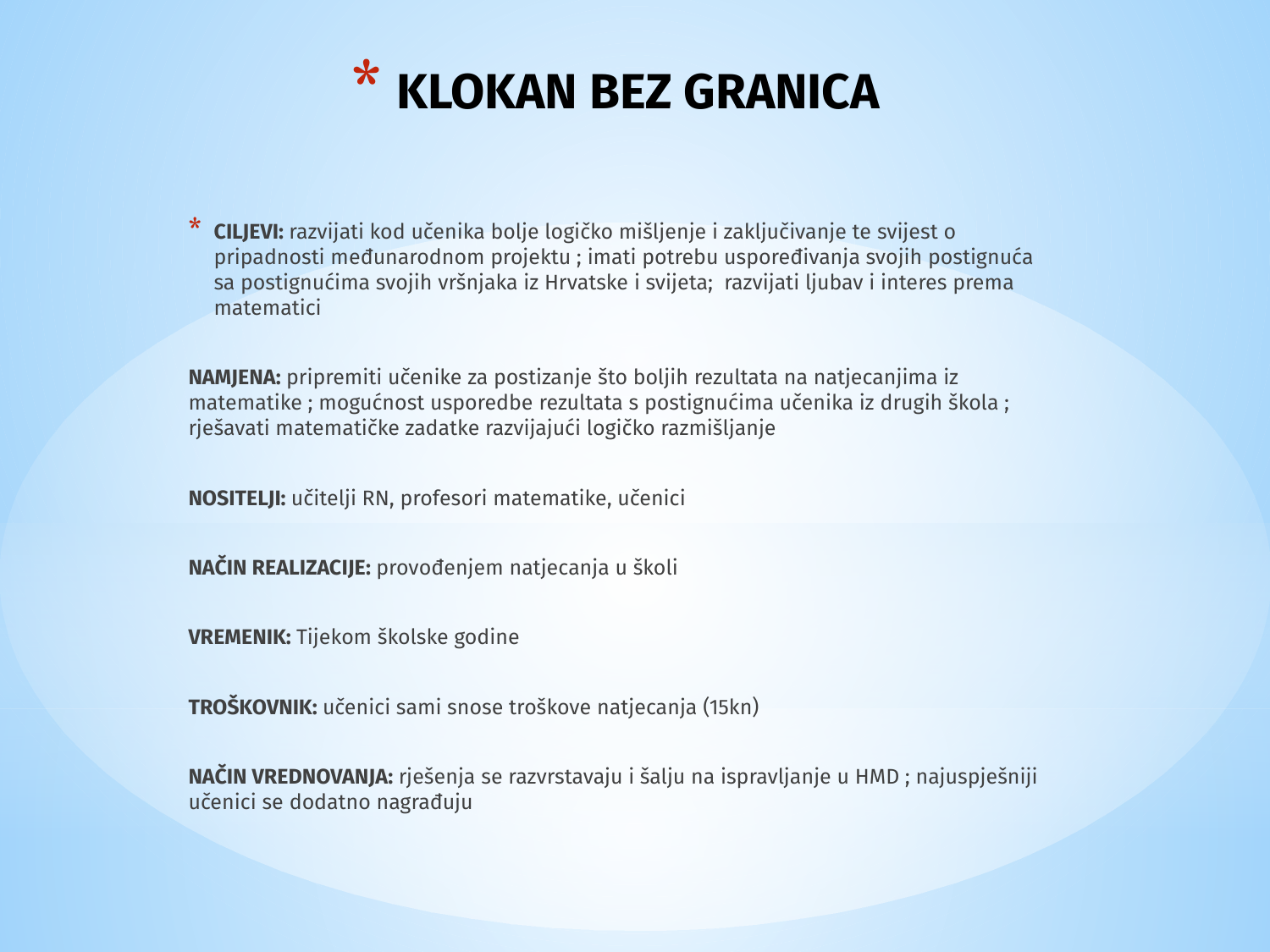

# KLOKAN BEZ GRANICA
CILJEVI: razvijati kod učenika bolje logičko mišljenje i zaključivanje te svijest o pripadnosti međunarodnom projektu ; imati potrebu uspoređivanja svojih postignuća sa postignućima svojih vršnjaka iz Hrvatske i svijeta;  razvijati ljubav i interes prema matematici

NAMJENA: pripremiti učenike za postizanje što boljih rezultata na natjecanjima iz matematike ; mogućnost usporedbe rezultata s postignućima učenika iz drugih škola ; rješavati matematičke zadatke razvijajući logičko razmišljanje

NOSITELJI: učitelji RN, profesori matematike, učenici

NAČIN REALIZACIJE: provođenjem natjecanja u školi

VREMENIK: Tijekom školske godine

TROŠKOVNIK: učenici sami snose troškove natjecanja (15kn)

NAČIN VREDNOVANJA: rješenja se razvrstavaju i šalju na ispravljanje u HMD ; najuspješniji učenici se dodatno nagrađuju